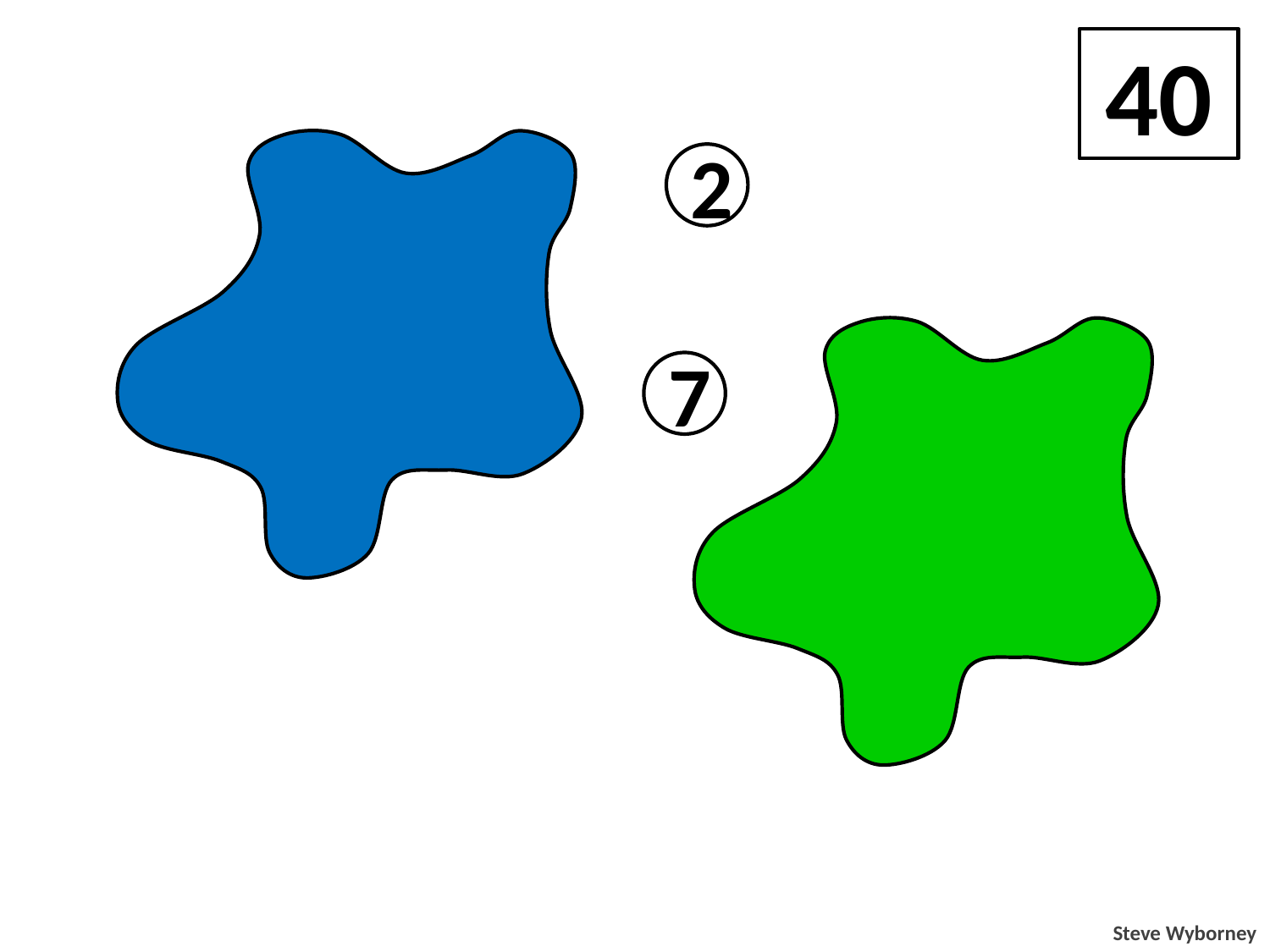

40

2
2

7
7
7
2
2
2
7
2
Steve Wyborney